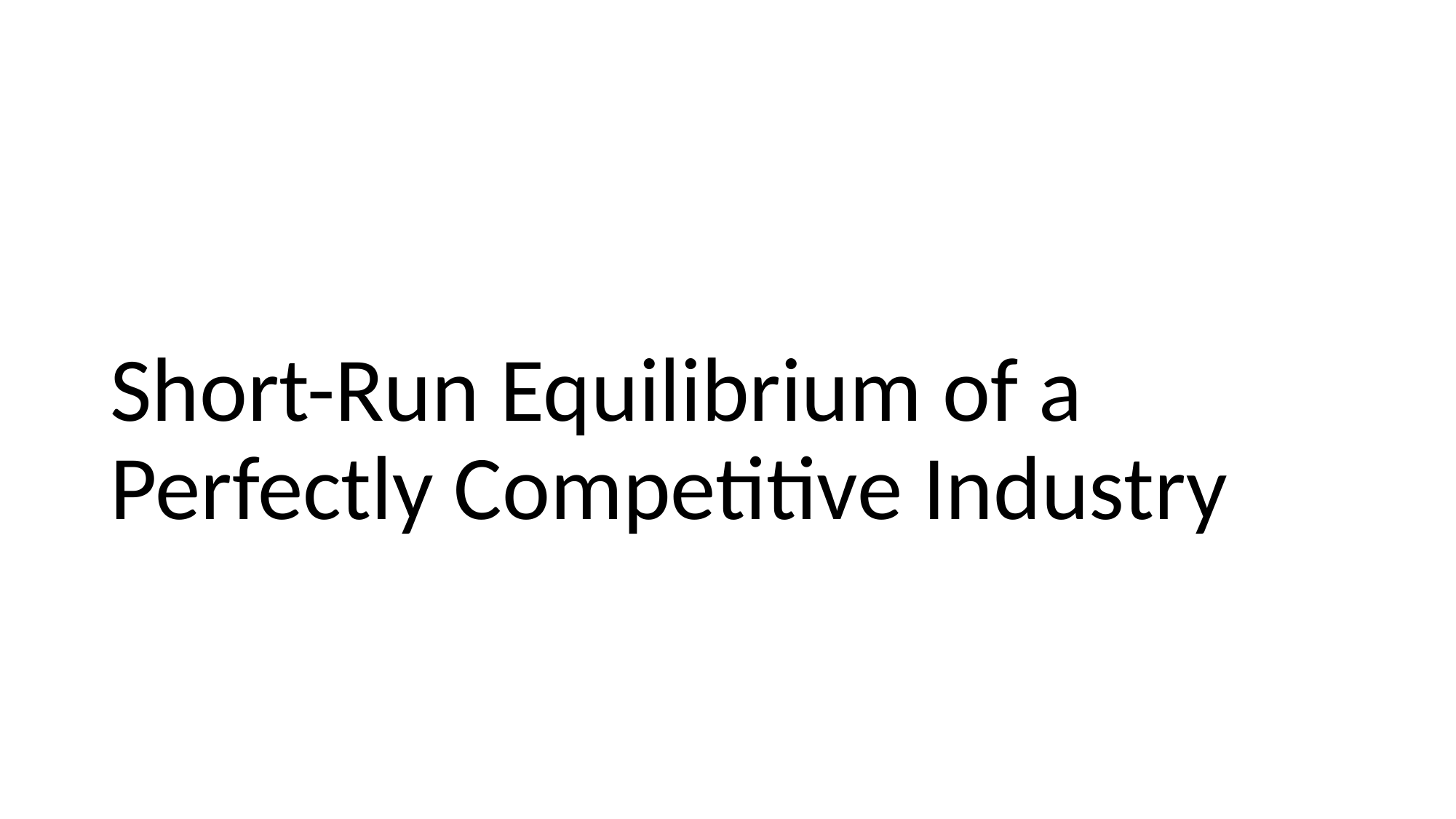

# Short-Run Equilibrium of a Perfectly Competitive Industry